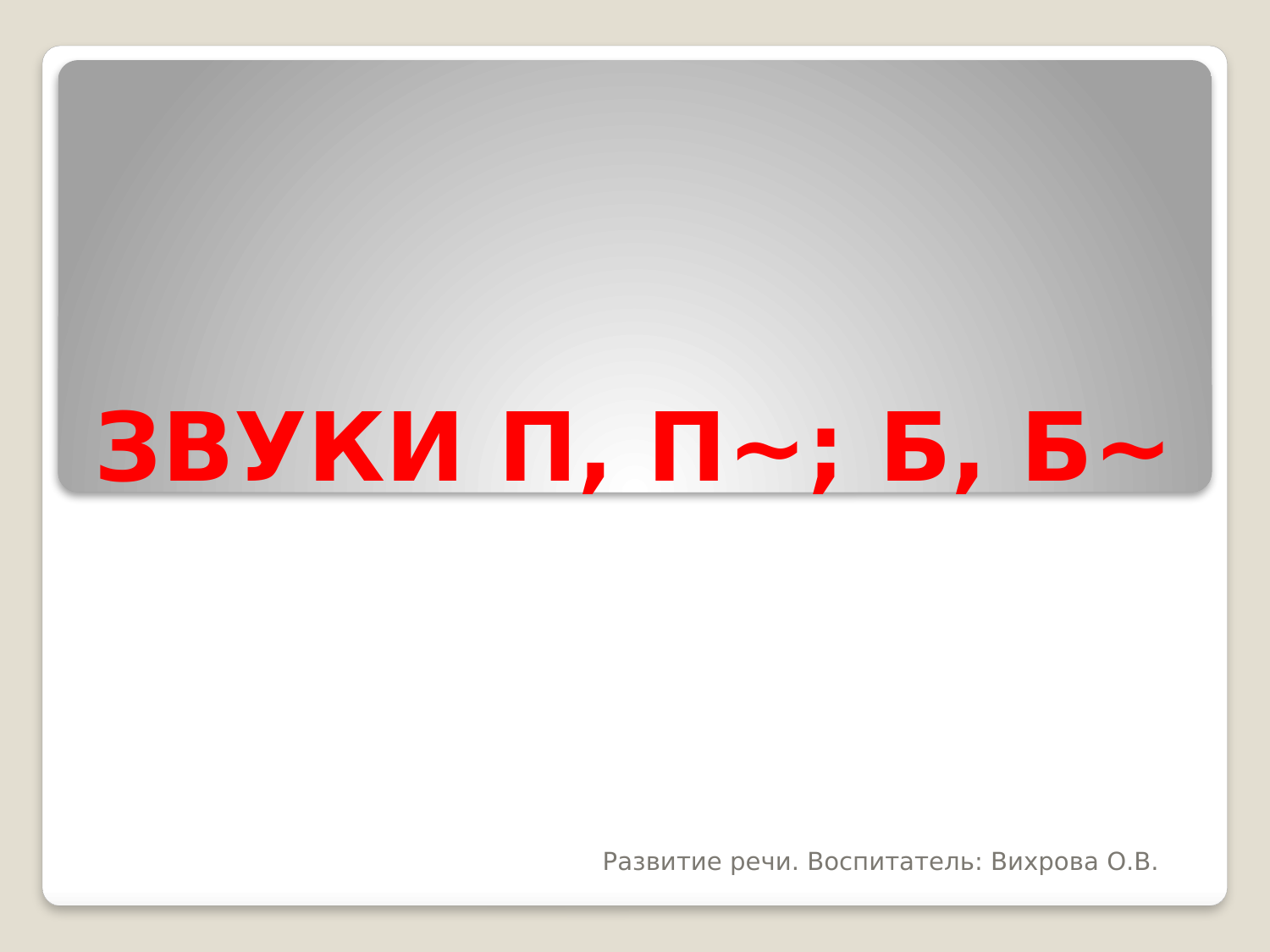

# ЗВУКИ П, П~; Б, Б~
Развитие речи. Воспитатель: Вихрова О.В.